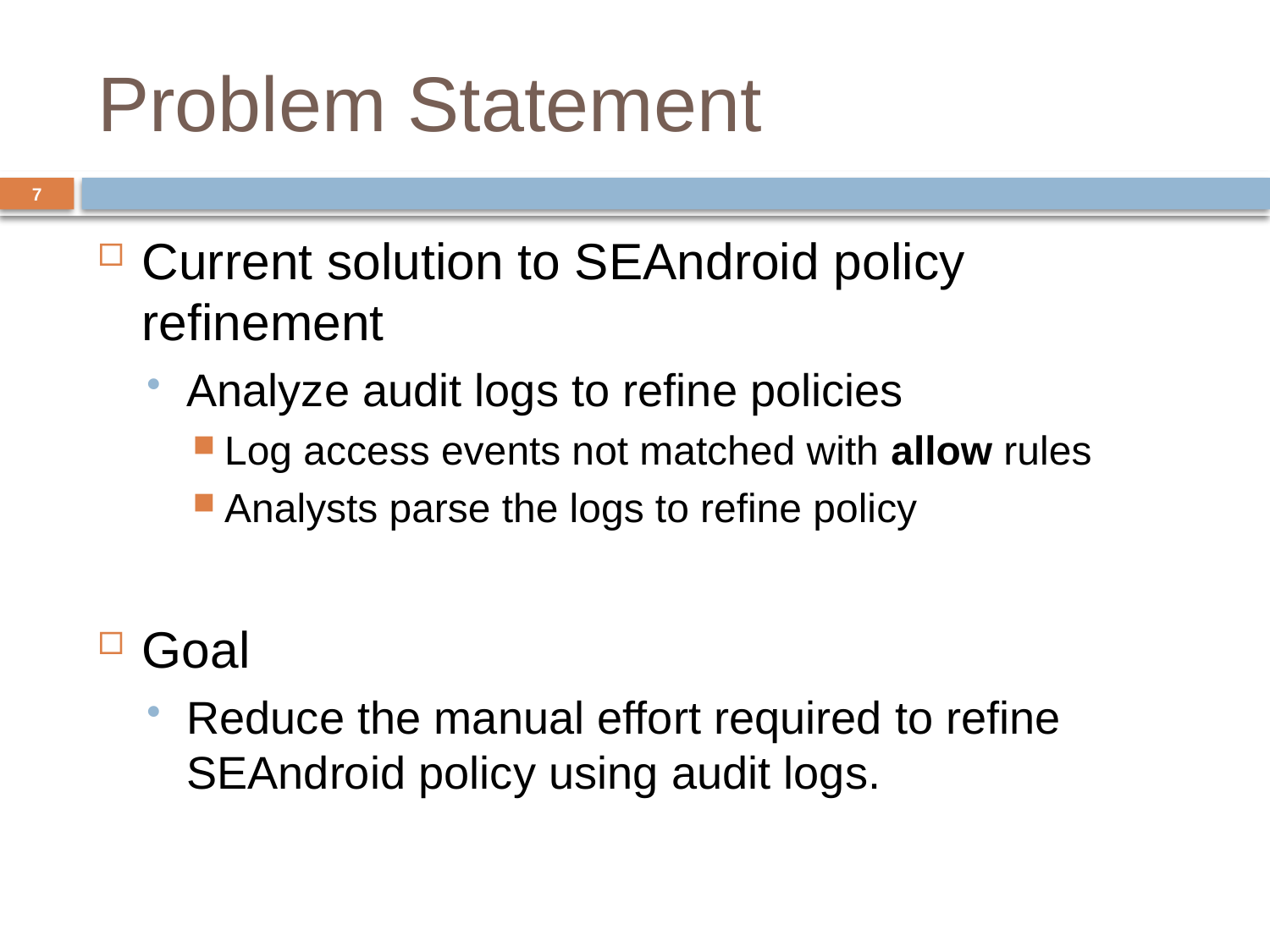

# Problem Statement
7
Current solution to SEAndroid policy refinement
Analyze audit logs to refine policies
Log access events not matched with allow rules
Analysts parse the logs to refine policy

Goal
Reduce the manual effort required to refine SEAndroid policy using audit logs.